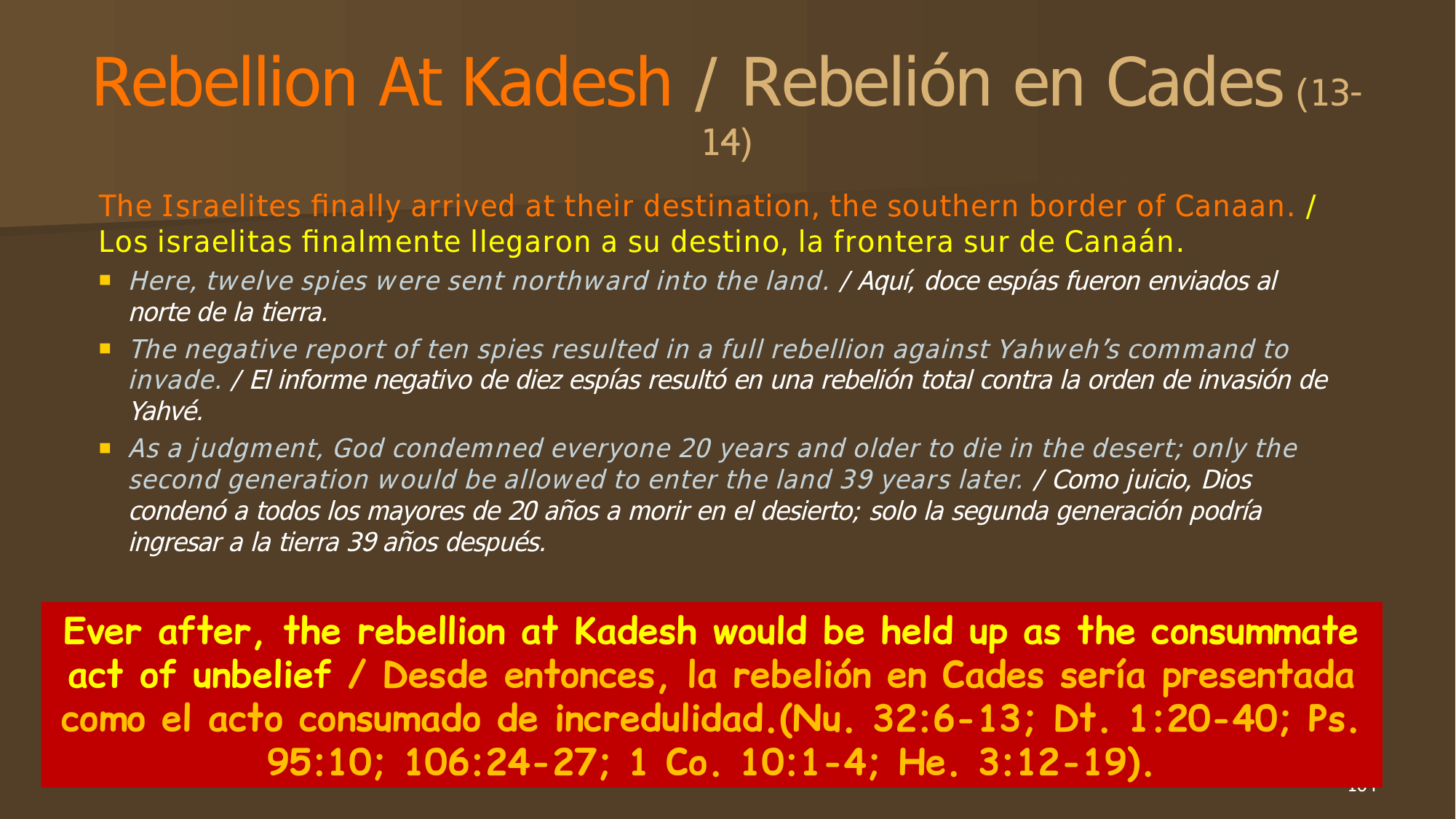

# Rebellion At Kadesh / Rebelión en Cades (13-14)
The Israelites finally arrived at their destination, the southern border of Canaan. / Los israelitas finalmente llegaron a su destino, la frontera sur de Canaán.
Here, twelve spies were sent northward into the land. / Aquí, doce espías fueron enviados al norte de la tierra.
The negative report of ten spies resulted in a full rebellion against Yahweh’s command to invade. / El informe negativo de diez espías resultó en una rebelión total contra la orden de invasión de Yahvé.
As a judgment, God condemned everyone 20 years and older to die in the desert; only the second generation would be allowed to enter the land 39 years later. / Como juicio, Dios condenó a todos los mayores de 20 años a morir en el desierto; solo la segunda generación podría ingresar a la tierra 39 años después.
Ever after, the rebellion at Kadesh would be held up as the consummate act of unbelief / Desde entonces, la rebelión en Cades sería presentada como el acto consumado de incredulidad.(Nu. 32:6-13; Dt. 1:20-40; Ps. 95:10; 106:24-27; 1 Co. 10:1-4; He. 3:12-19).
164